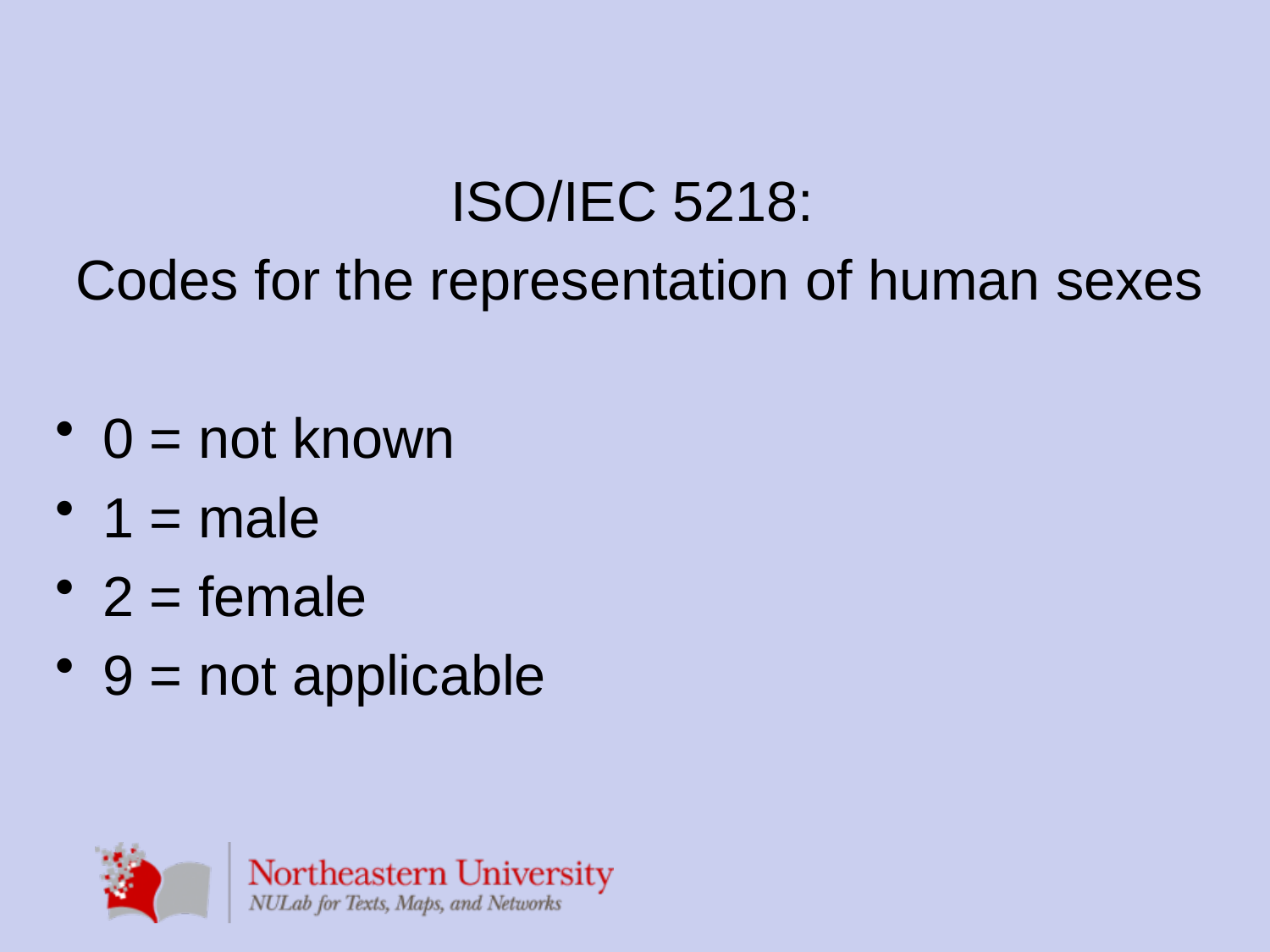

ISO/IEC 5218:
Codes for the representation of human sexes

0 = not known
1 = male
2 = female
9 = not applicable